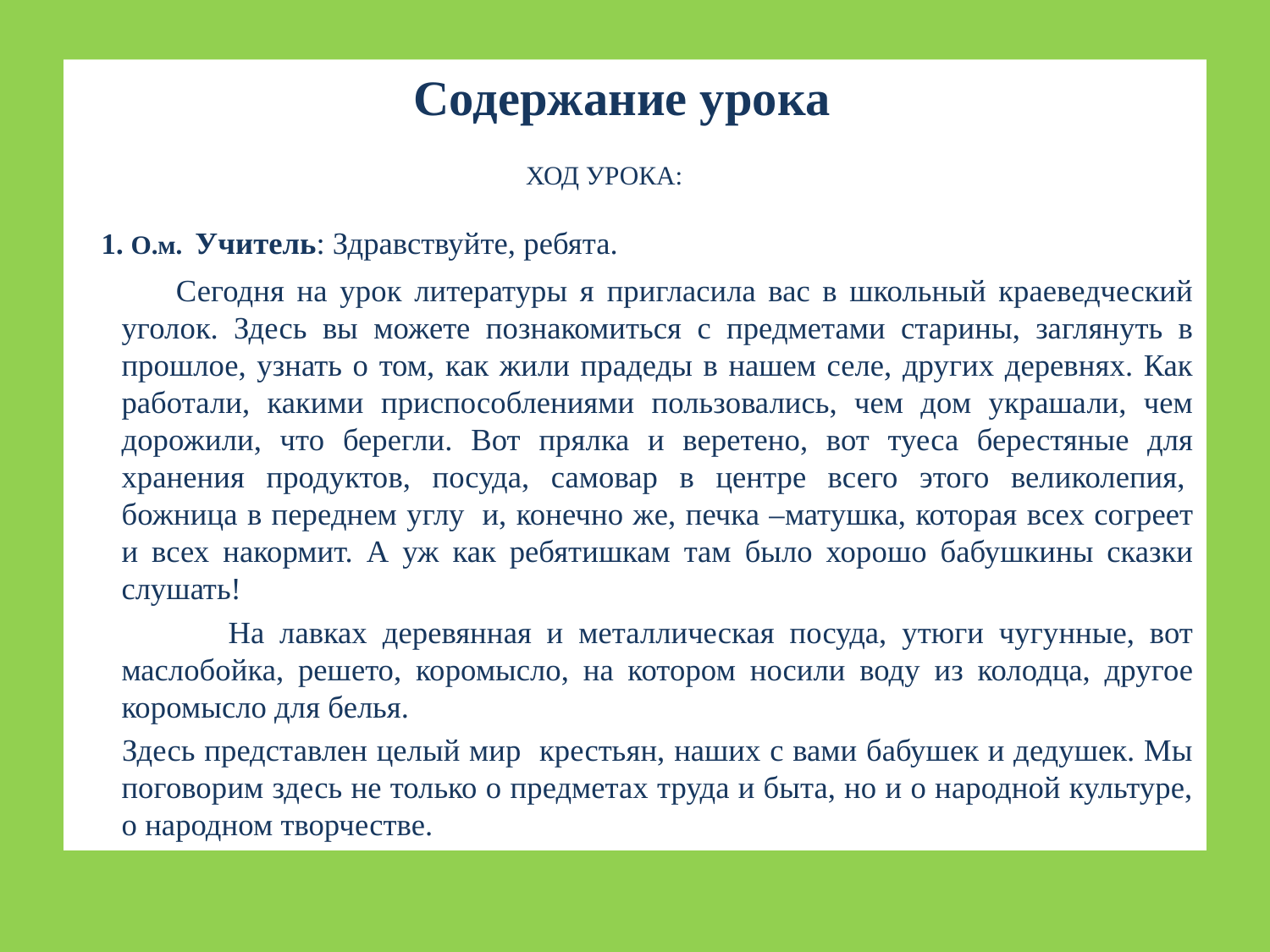

Содержание урока
                                    ХОД УРОКА:
  1. О.м. Учитель: Здравствуйте, ребята.
        Сегодня на урок литературы я пригласила вас в школьный краеведческий уголок. Здесь вы можете познакомиться с предметами старины, заглянуть в прошлое, узнать о том, как жили прадеды в нашем селе, других деревнях. Как работали, какими приспособлениями пользовались, чем дом украшали, чем дорожили, что берегли. Вот прялка и веретено, вот туеса берестяные для хранения продуктов, посуда, самовар в центре всего этого великолепия,  божница в переднем углу  и, конечно же, печка –матушка, которая всех согреет и всех накормит. А уж как ребятишкам там было хорошо бабушкины сказки слушать!
          На лавках деревянная и металлическая посуда, утюги чугунные, вот маслобойка, решето, коромысло, на котором носили воду из колодца, другое коромысло для белья.
     Здесь представлен целый мир  крестьян, наших с вами бабушек и дедушек. Мы поговорим здесь не только о предметах труда и быта, но и о народной культуре, о народном творчестве.